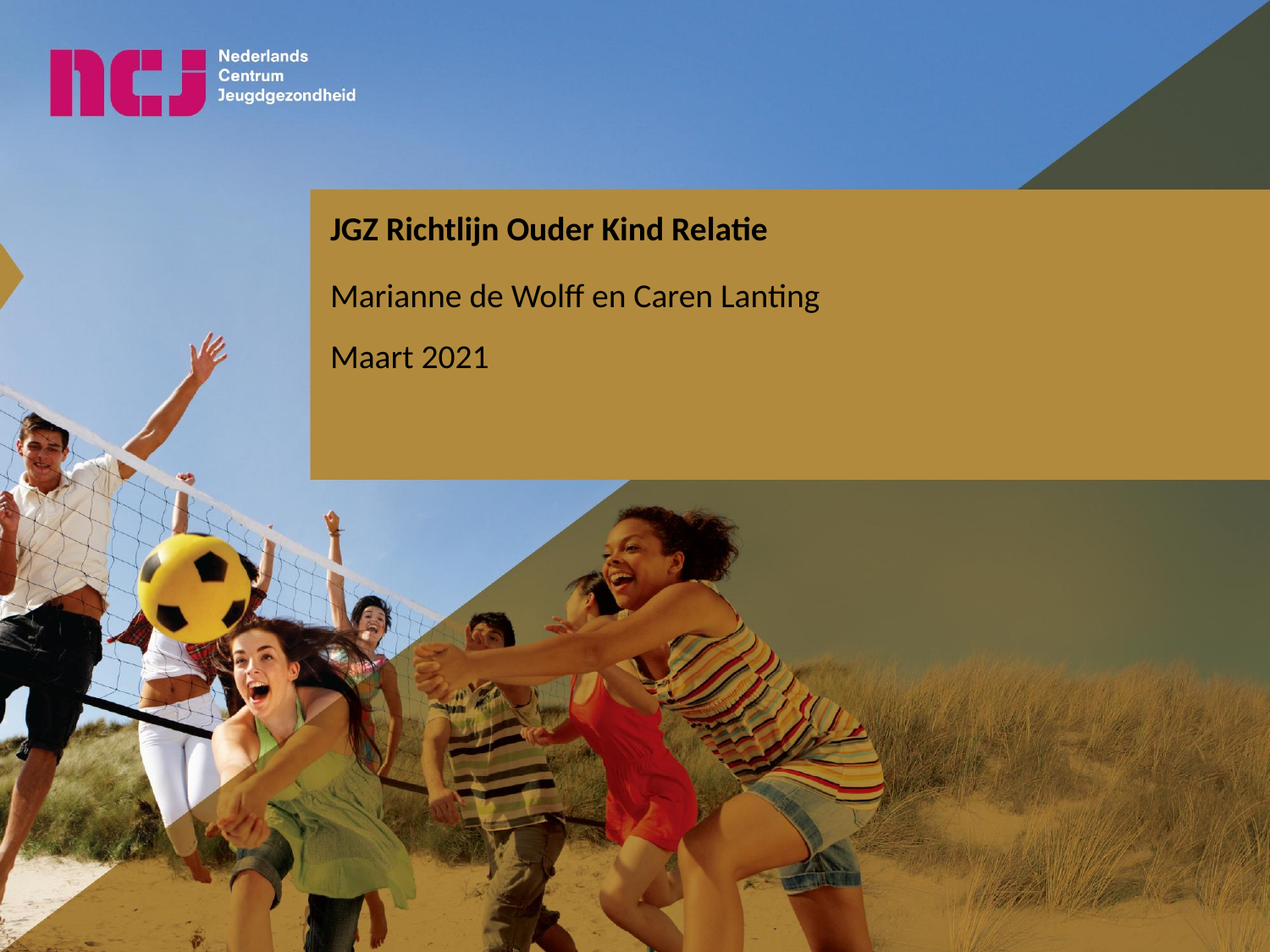

JGZ Richtlijn Ouder Kind Relatie
Marianne de Wolff en Caren Lanting
Maart 2021